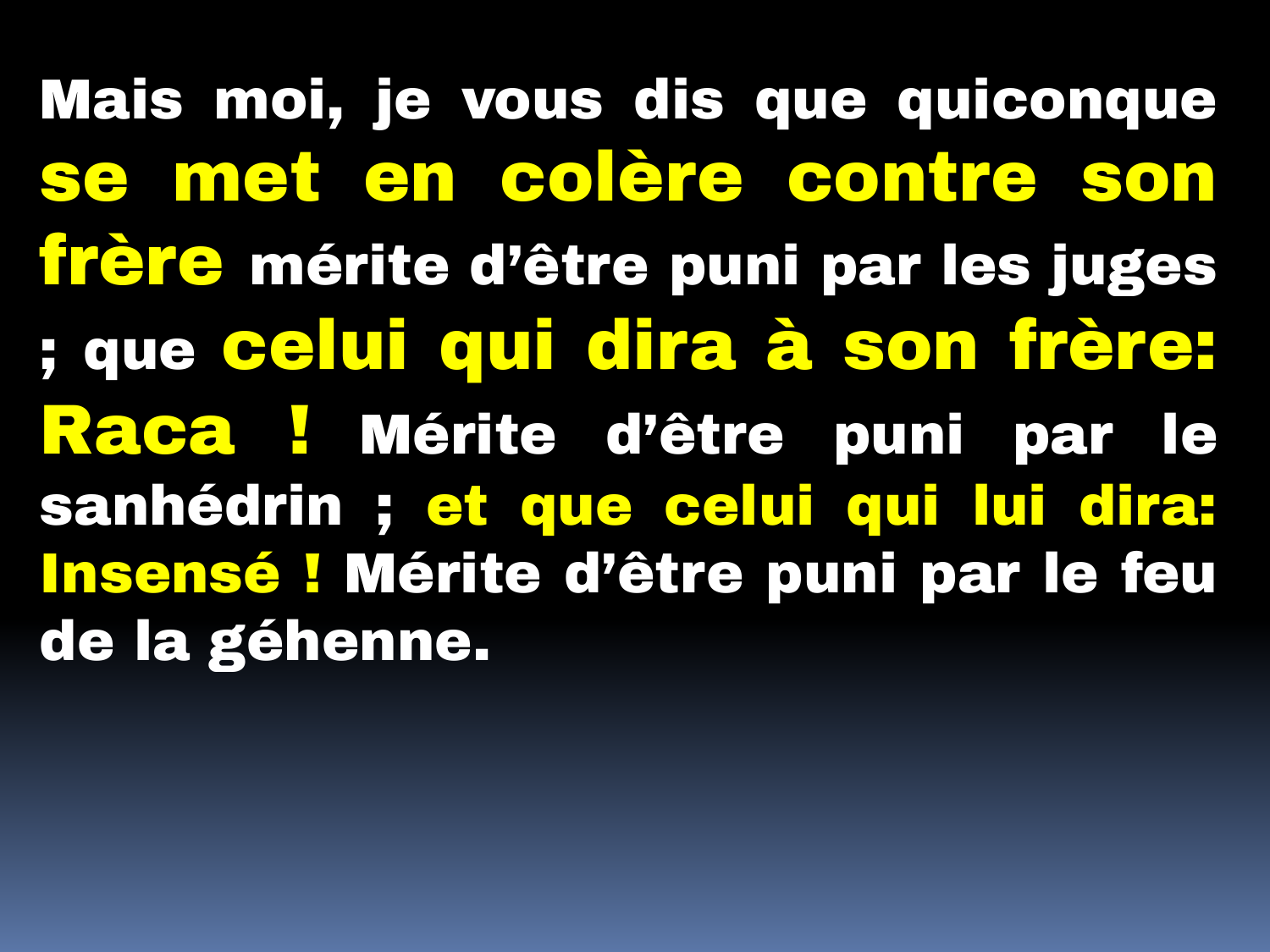

Mais moi, je vous dis que quiconque se met en colère contre son frère mérite d’être puni par les juges ; que celui qui dira à son frère: Raca ! Mérite d’être puni par le sanhédrin ; et que celui qui lui dira: Insensé ! Mérite d’être puni par le feu de la géhenne.